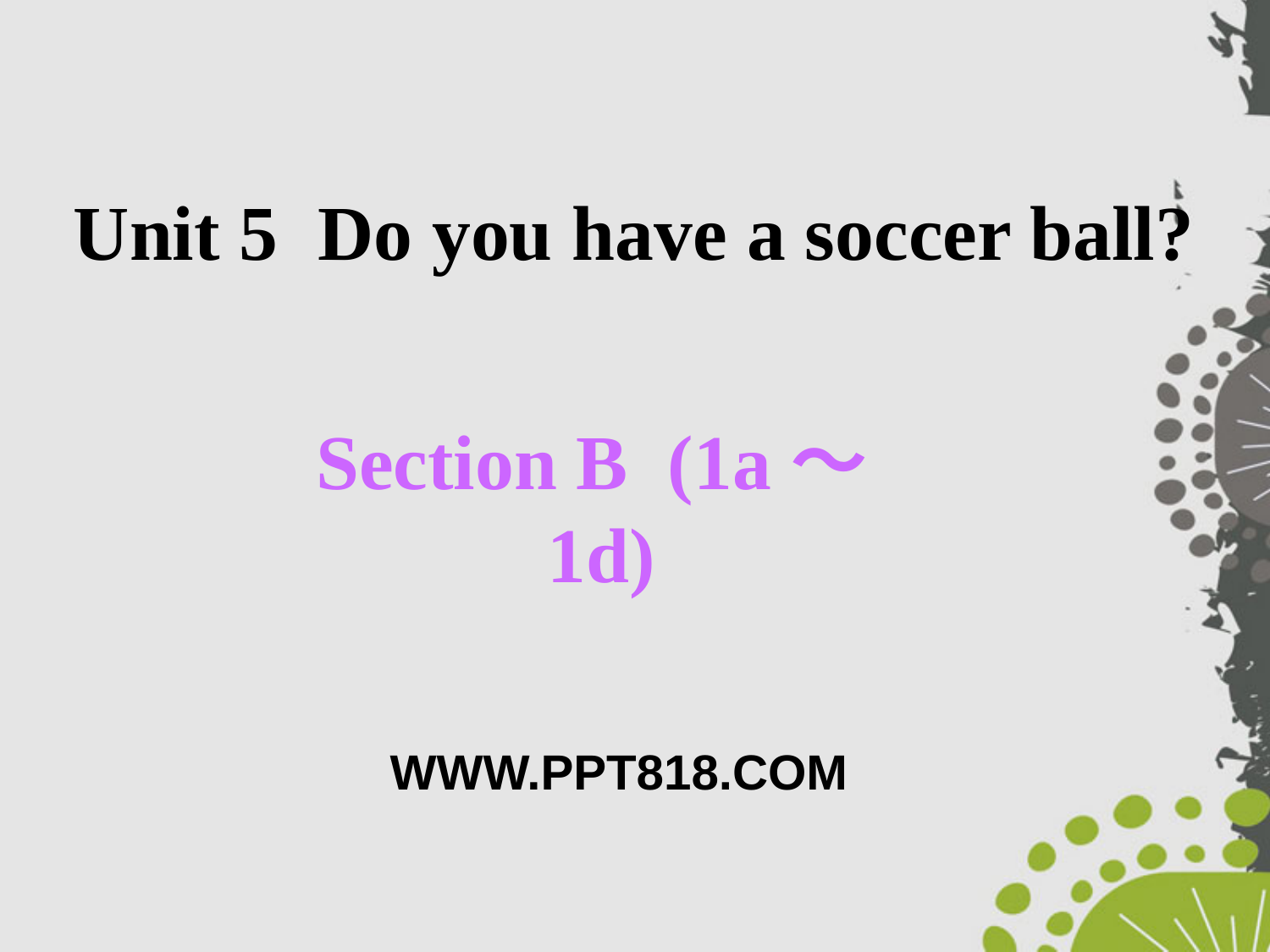

Unit 5  Do you have a soccer ball?
Section B  (1a～1d)
WWW.PPT818.COM